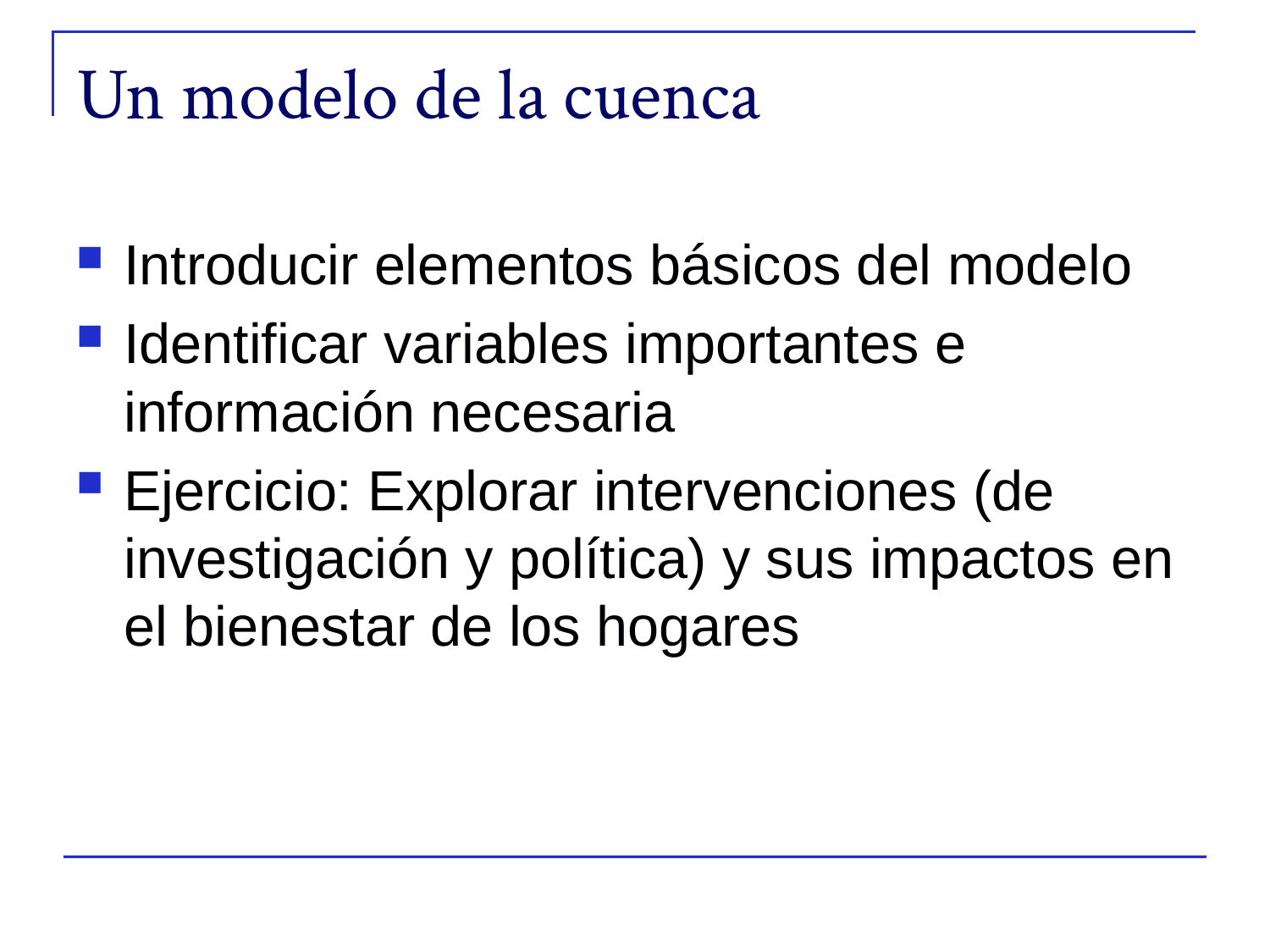

# Un modelo de la cuenca
Introducir elementos básicos del modelo
Identificar variables importantes e información necesaria
Ejercicio: Explorar intervenciones (de investigación y política) y sus impactos en el bienestar de los hogares